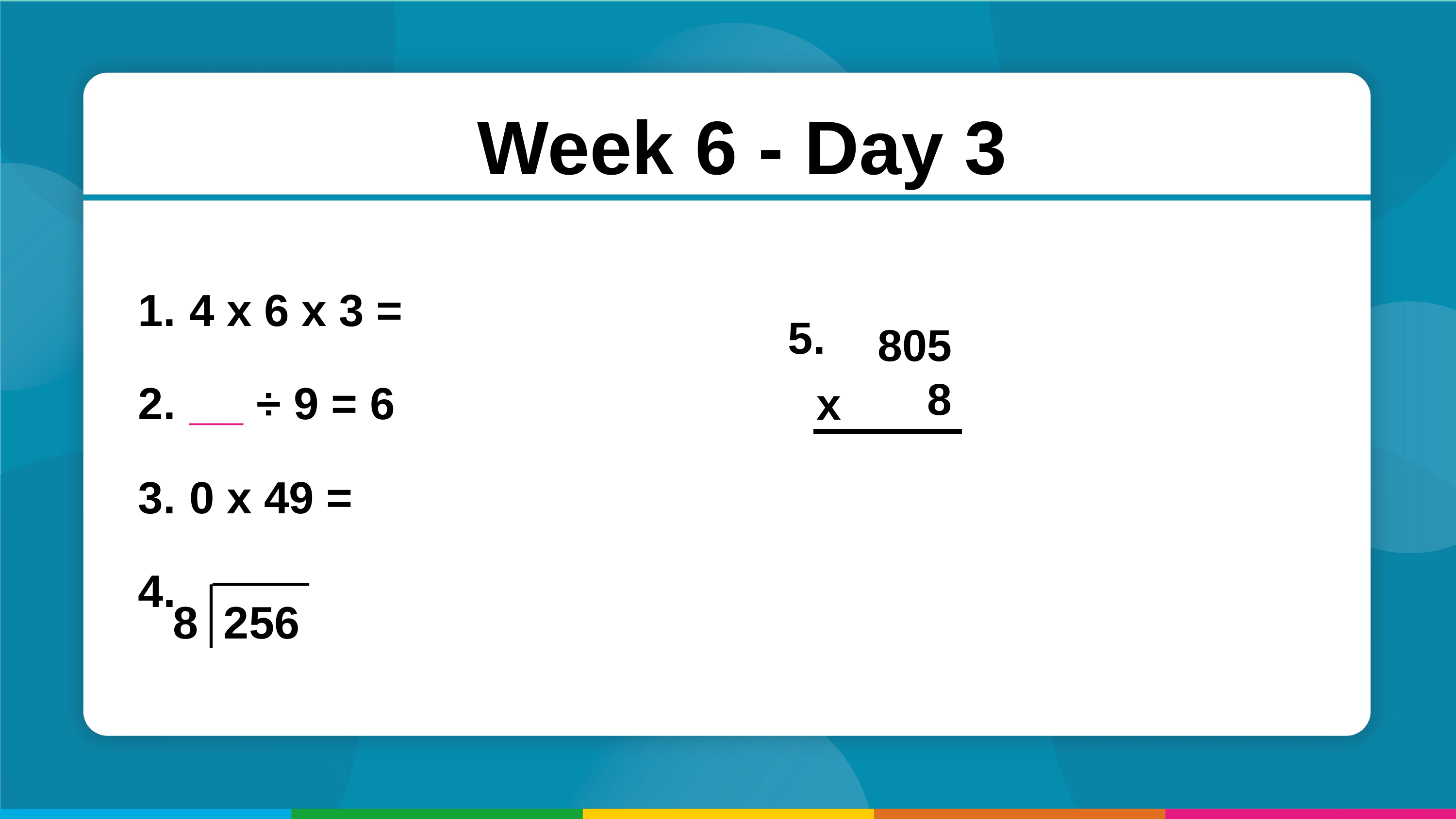

Week 6 - Day 3
 4 x 6 x 3 =
 __ ÷ 9 = 6
 0 x 49 =

5.
805
8
x
8  256